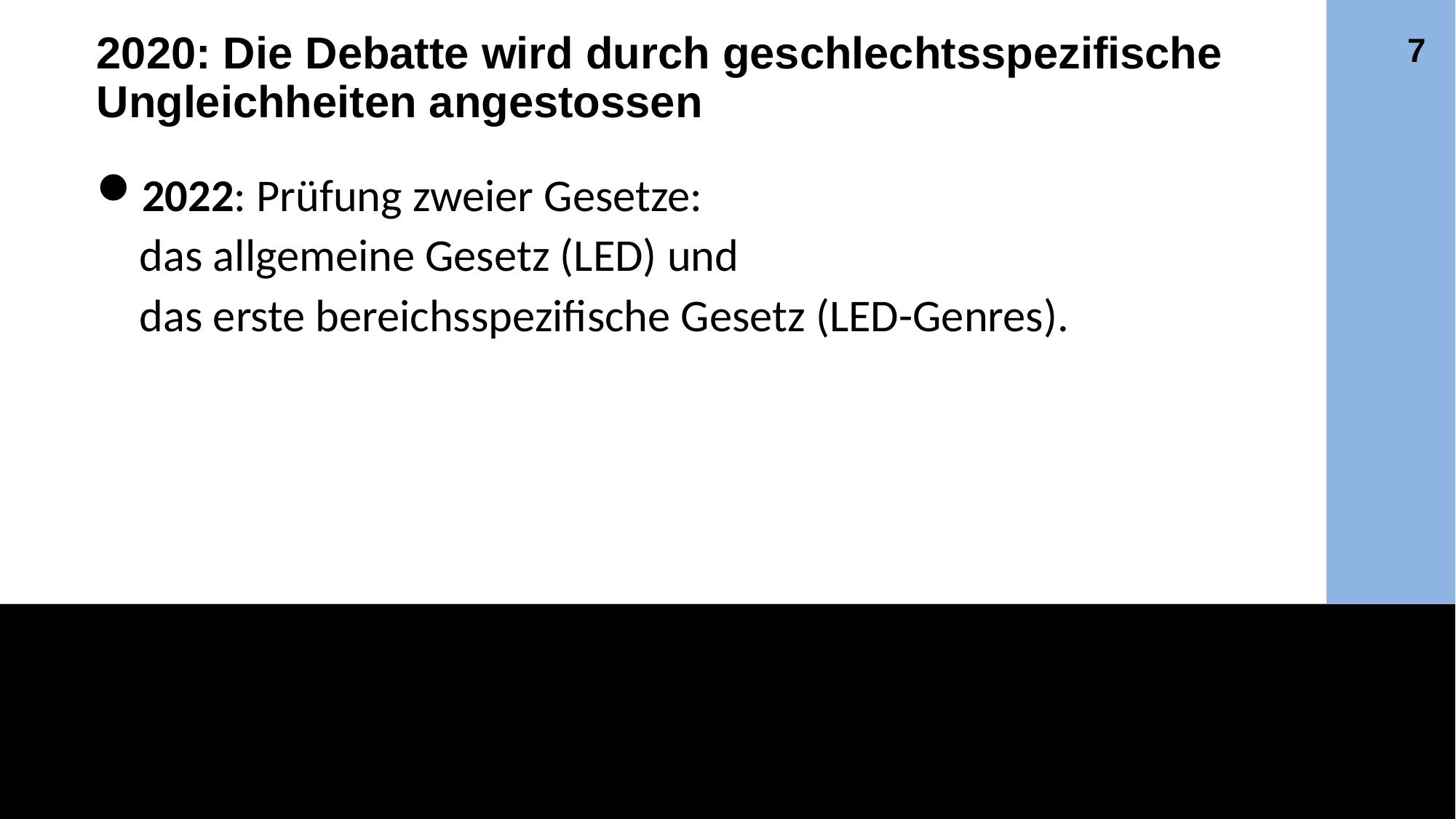

# 2020: Die Debatte wird durch geschlechtsspezifische Ungleichheiten angestossen
7
2022: Prüfung zweier Gesetze:
das allgemeine Gesetz (LED) und
das erste bereichsspezifische Gesetz (LED-Genres).